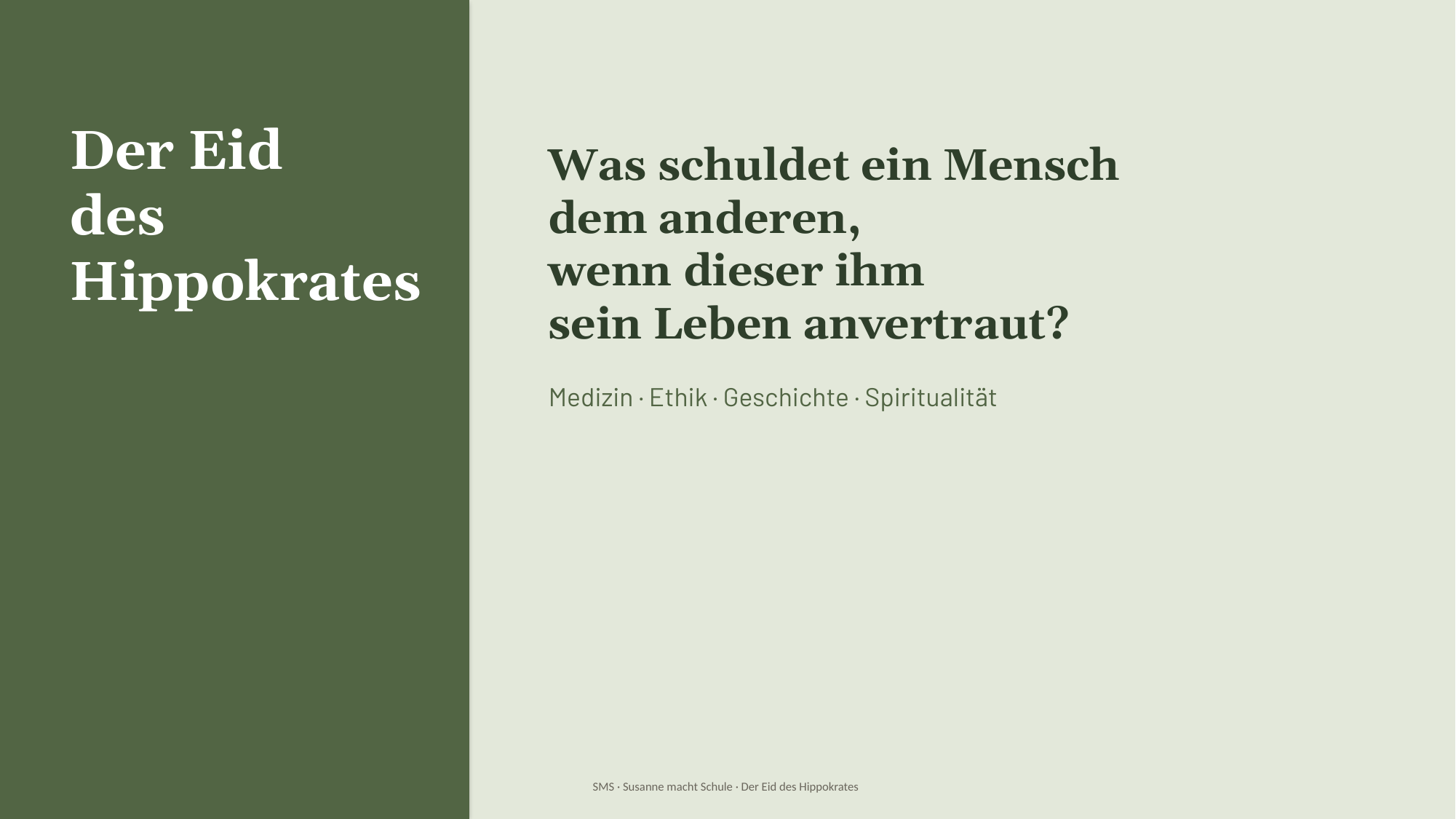

Der Eid
des
Hippokrates
Was schuldet ein Mensch
dem anderen,
wenn dieser ihm
sein Leben anvertraut?
Medizin · Ethik · Geschichte · Spiritualität
SMS · Susanne macht Schule · Der Eid des Hippokrates